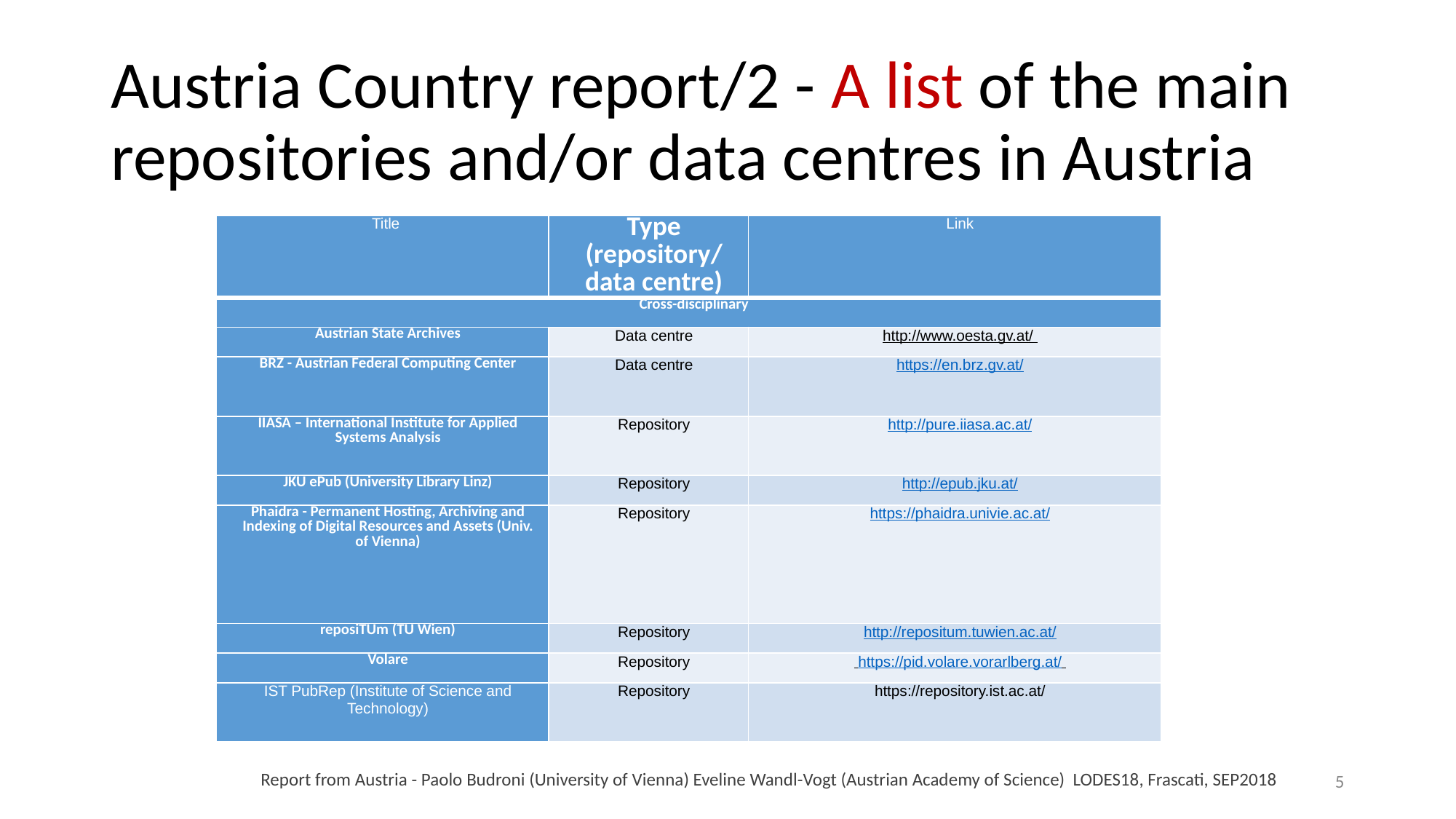

# Austria Country report/2 - A list of the main repositories and/or data centres in Austria
| Title | Type (repository/ data centre) | Link |
| --- | --- | --- |
| Cross-disciplinary |  |  |
| Austrian State Archives | Data centre | http://www.oesta.gv.at/ |
| BRZ - Austrian Federal Computing Center | Data centre | https://en.brz.gv.at/ |
| IIASA – International Institute for Applied Systems Analysis | Repository | http://pure.iiasa.ac.at/ |
| JKU ePub (University Library Linz) | Repository | http://epub.jku.at/ |
| Phaidra - Permanent Hosting, Archiving and Indexing of Digital Resources and Assets (Univ. of Vienna) | Repository | https://phaidra.univie.ac.at/ |
| reposiTUm (TU Wien) | Repository | http://repositum.tuwien.ac.at/ |
| Volare | Repository | https://pid.volare.vorarlberg.at/ |
| IST PubRep (Institute of Science and Technology) | Repository | https://repository.ist.ac.at/ |

5
Report from Austria - Paolo Budroni (University of Vienna) Eveline Wandl-Vogt (Austrian Academy of Science)  LODES18, Frascati, SEP2018